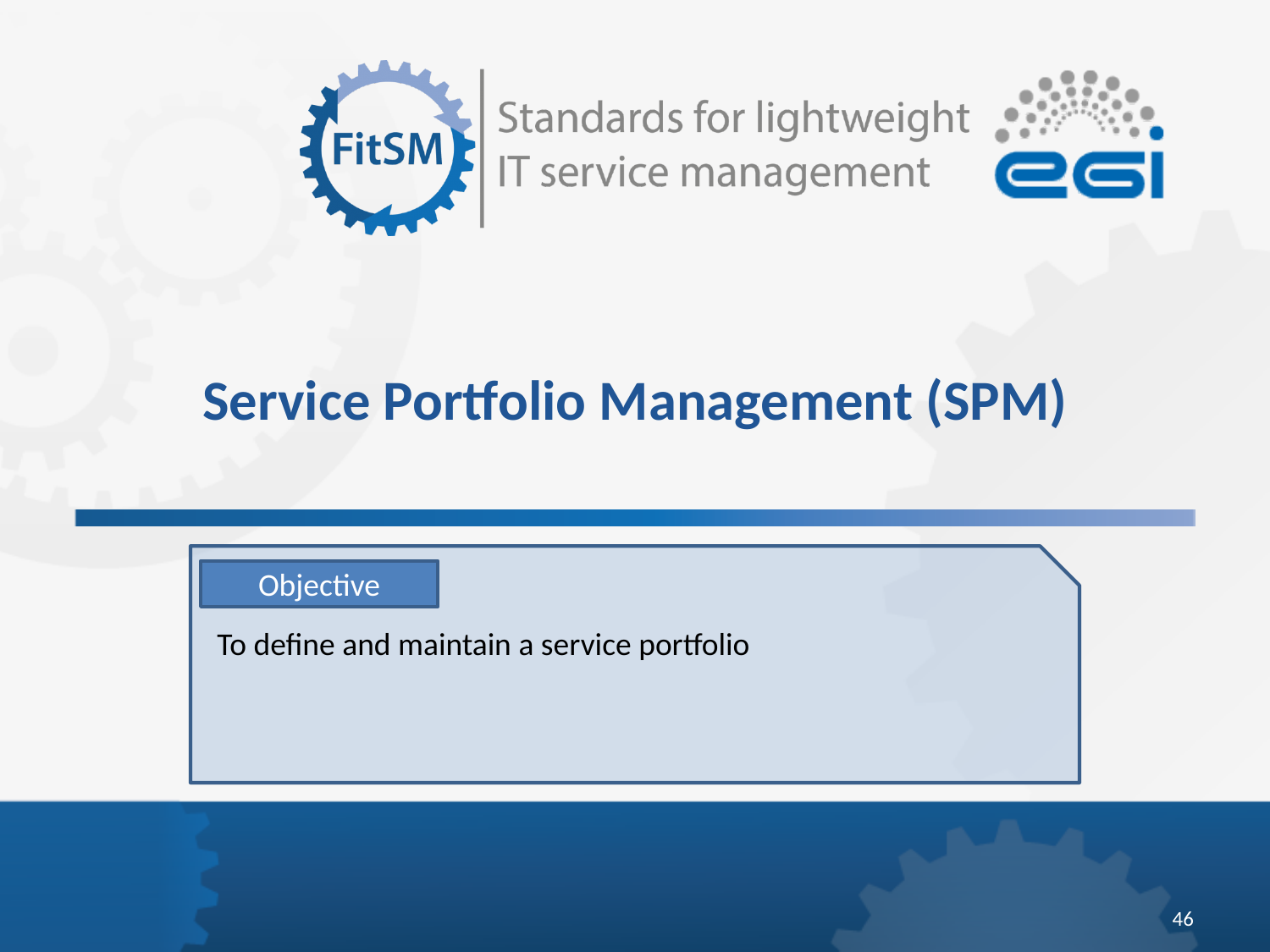

# Service Portfolio Management (SPM)

Objective
To define and maintain a service portfolio
46